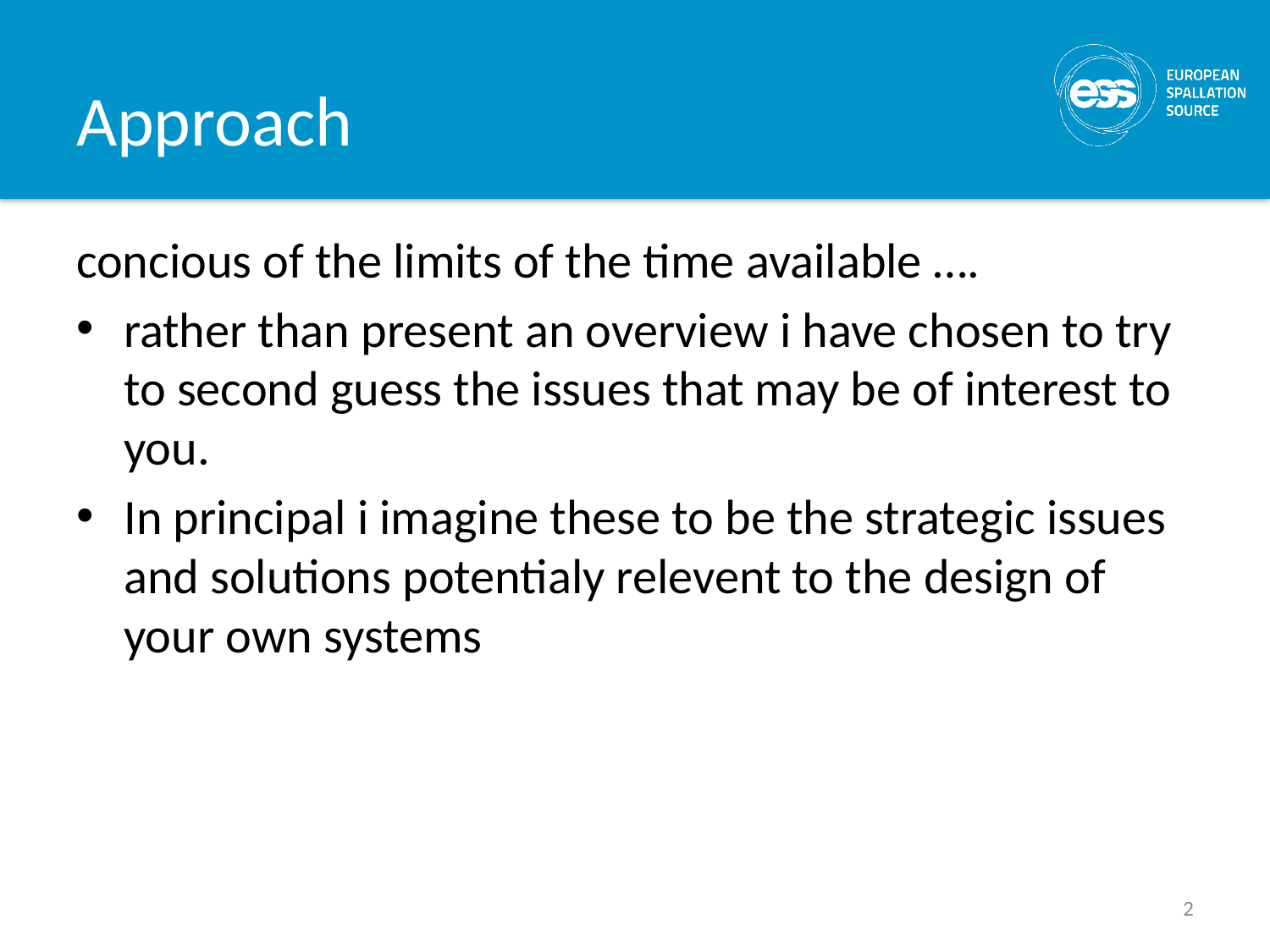

# Approach
concious of the limits of the time available ….
rather than present an overview i have chosen to try to second guess the issues that may be of interest to you.
In principal i imagine these to be the strategic issues and solutions potentialy relevent to the design of your own systems

2